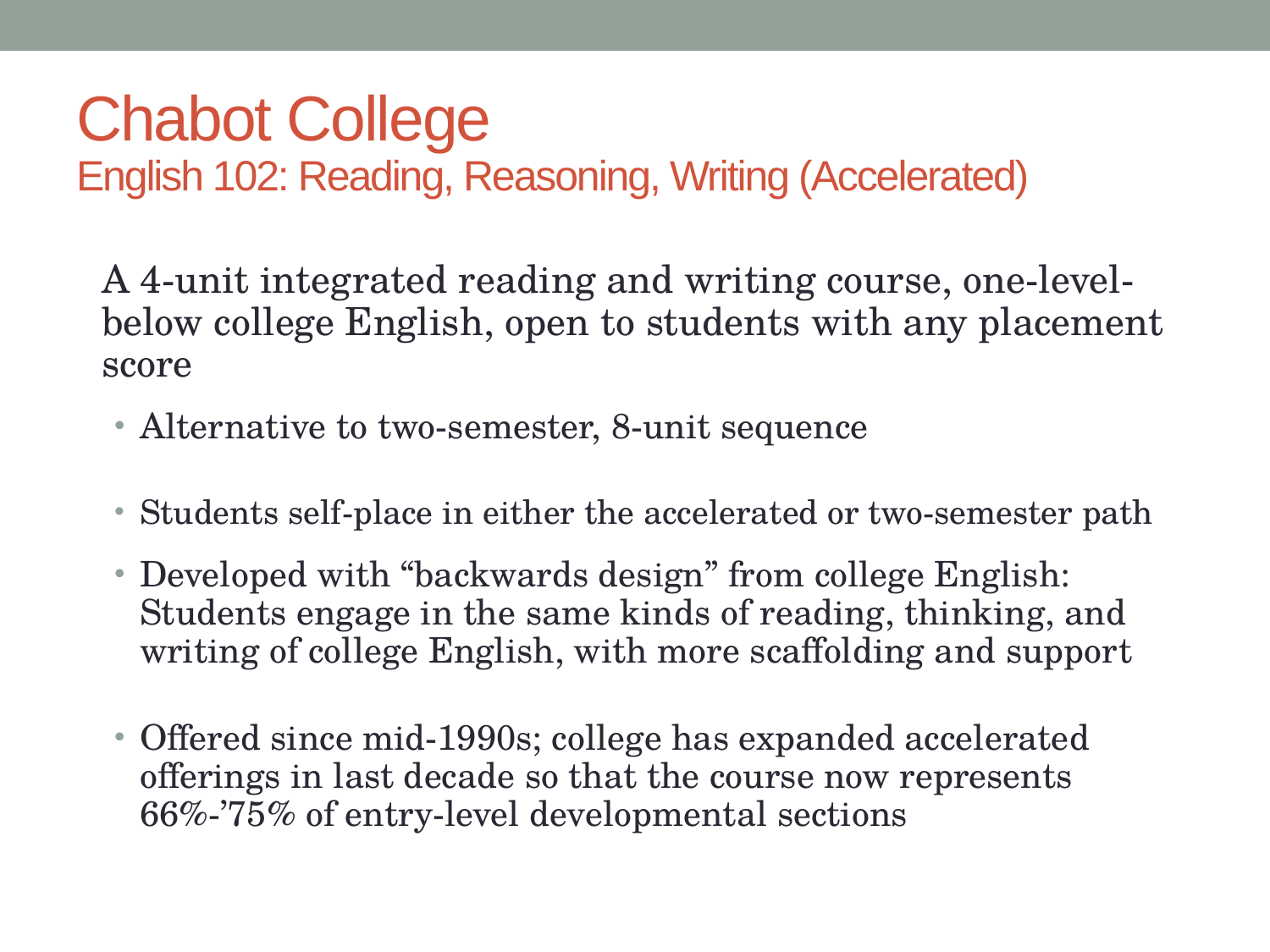

# Chabot College English 102: Reading, Reasoning, Writing (Accelerated)
	A 4-unit integrated reading and writing course, one-level-below college English, open to students with any placement score

Alternative to two-semester, 8-unit sequence

Students self-place in either the accelerated or two-semester path

Developed with “backwards design” from college English: Students engage in the same kinds of reading, thinking, and writing of college English, with more scaffolding and support

Offered since mid-1990s; college has expanded accelerated offerings in last decade so that the course now represents 66%-’75% of entry-level developmental sections